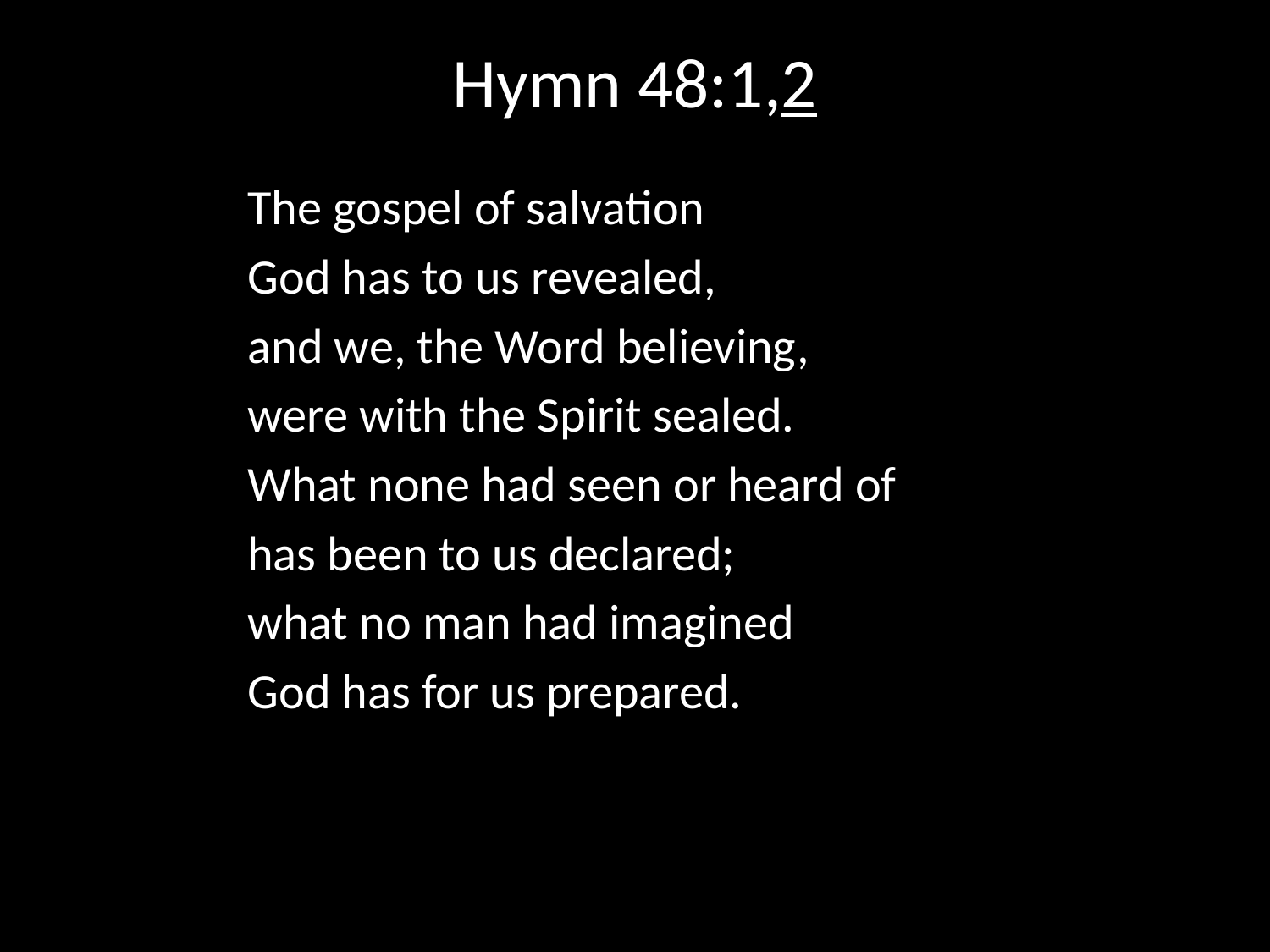

# Hymn 48:1,2
The gospel of salvation
God has to us revealed,
and we, the Word believing,
were with the Spirit sealed.
What none had seen or heard of
has been to us declared;
what no man had imagined
God has for us prepared.